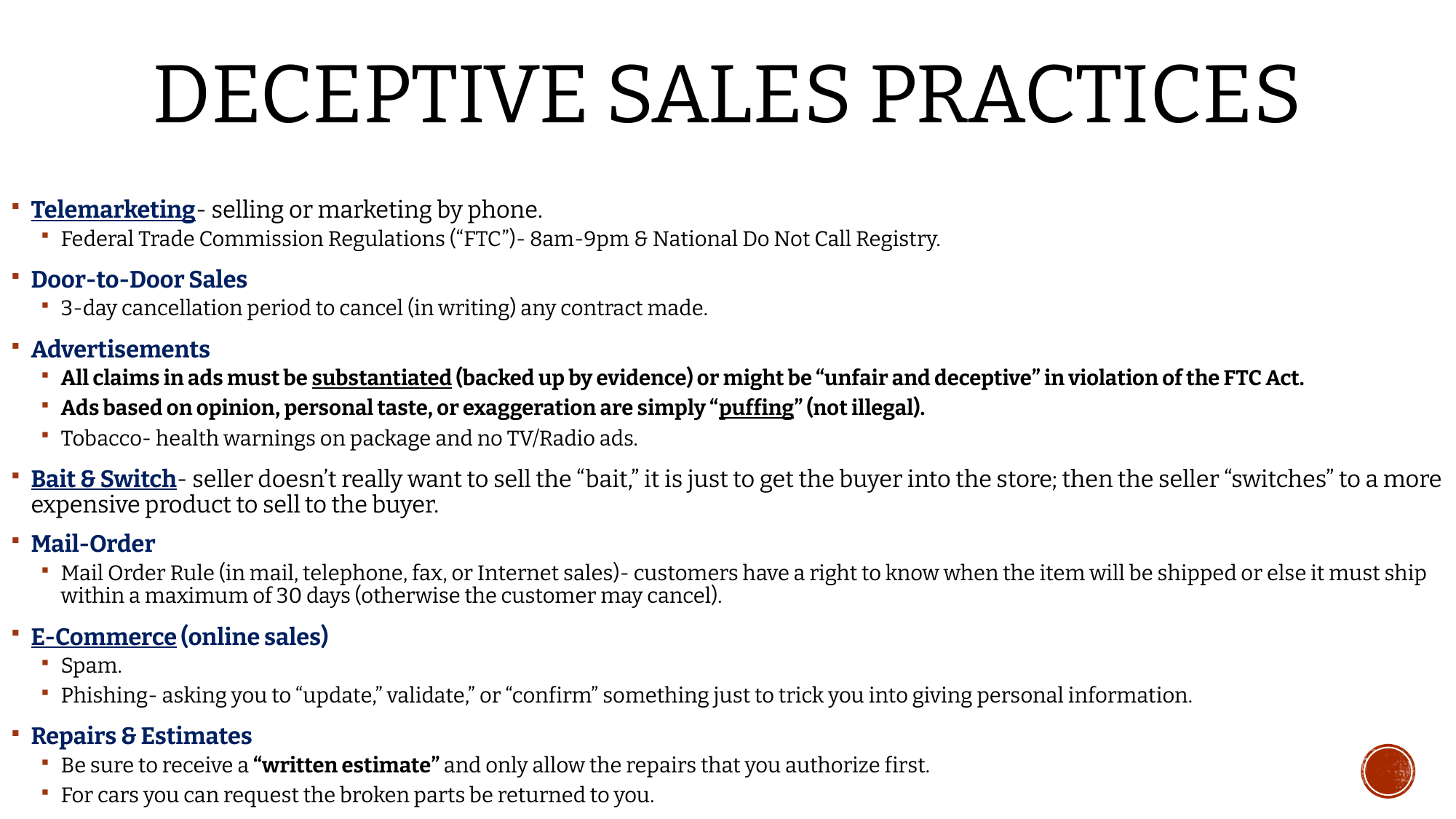

# Deceptive Sales Practices
Telemarketing- selling or marketing by phone.
Federal Trade Commission Regulations (“FTC”)- 8am-9pm & National Do Not Call Registry.
Door-to-Door Sales
3-day cancellation period to cancel (in writing) any contract made.
Advertisements
All claims in ads must be substantiated (backed up by evidence) or might be “unfair and deceptive” in violation of the FTC Act.
Ads based on opinion, personal taste, or exaggeration are simply “puffing” (not illegal).
Tobacco- health warnings on package and no TV/Radio ads.
Bait & Switch- seller doesn’t really want to sell the “bait,” it is just to get the buyer into the store; then the seller “switches” to a more expensive product to sell to the buyer.
Mail-Order
Mail Order Rule (in mail, telephone, fax, or Internet sales)- customers have a right to know when the item will be shipped or else it must ship within a maximum of 30 days (otherwise the customer may cancel).
E-Commerce (online sales)
Spam.
Phishing- asking you to “update,” validate,” or “confirm” something just to trick you into giving personal information.
Repairs & Estimates
Be sure to receive a “written estimate” and only allow the repairs that you authorize first.
For cars you can request the broken parts be returned to you.